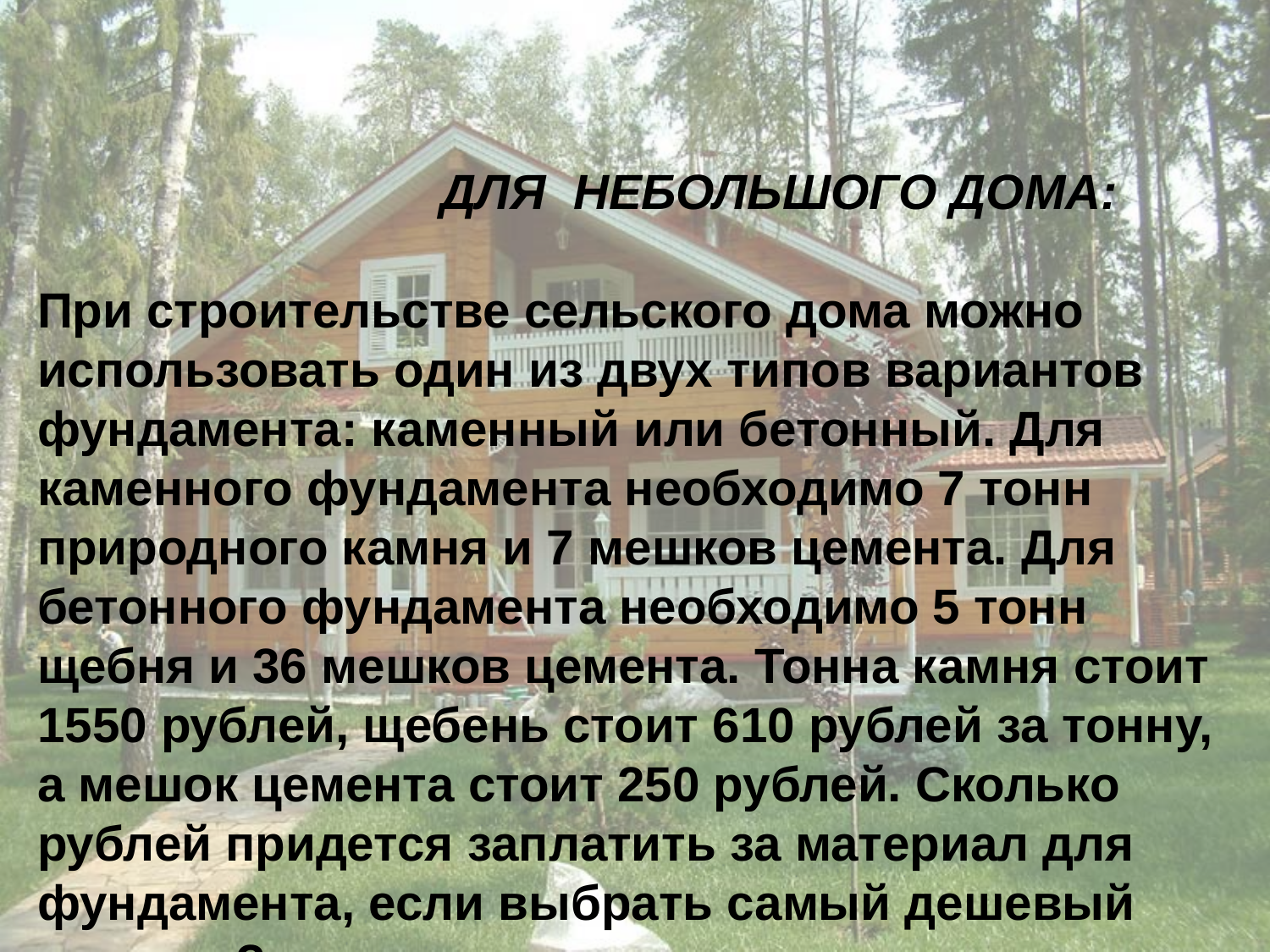

ДЛЯ  НЕБОЛЬШОГО ДОМА:

При строительстве сельского дома можно использовать один из двух типов вариантов фундамента: каменный или бетонный. Для каменного фундамента необходимо 7 тонн природного камня и 7 мешков цемента. Для бетонного фундамента необходимо 5 тонн щебня и 36 мешков цемента. Тонна камня стоит 1550 рублей, щебень стоит 610 рублей за тонну, а мешок цемента стоит 250 рублей. Сколько рублей придется заплатить за материал для фундамента, если выбрать самый дешевый вариант?